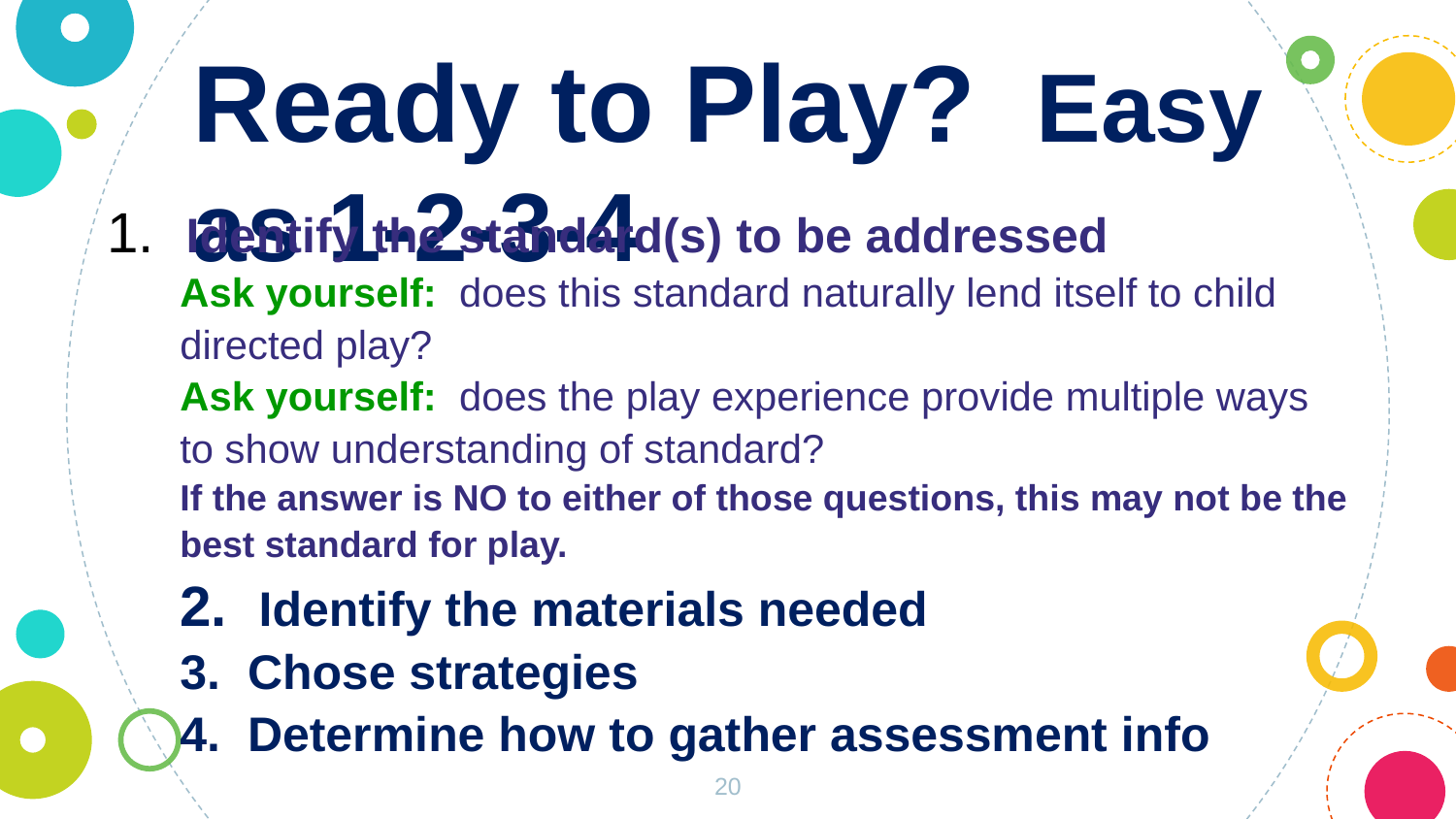

Ready to Play?  Easy as 1-2-3-4
1.  Identify the standard(s) to be addressed
Ask yourself:  does this standard naturally lend itself to child directed play?
Ask yourself:  does the play experience provide multiple ways to show understanding of standard?
If the answer is NO to either of those questions, this may not be the best standard for play.
2.  Identify the materials needed
3.  Chose strategies
4.  Determine how to gather assessment info
20